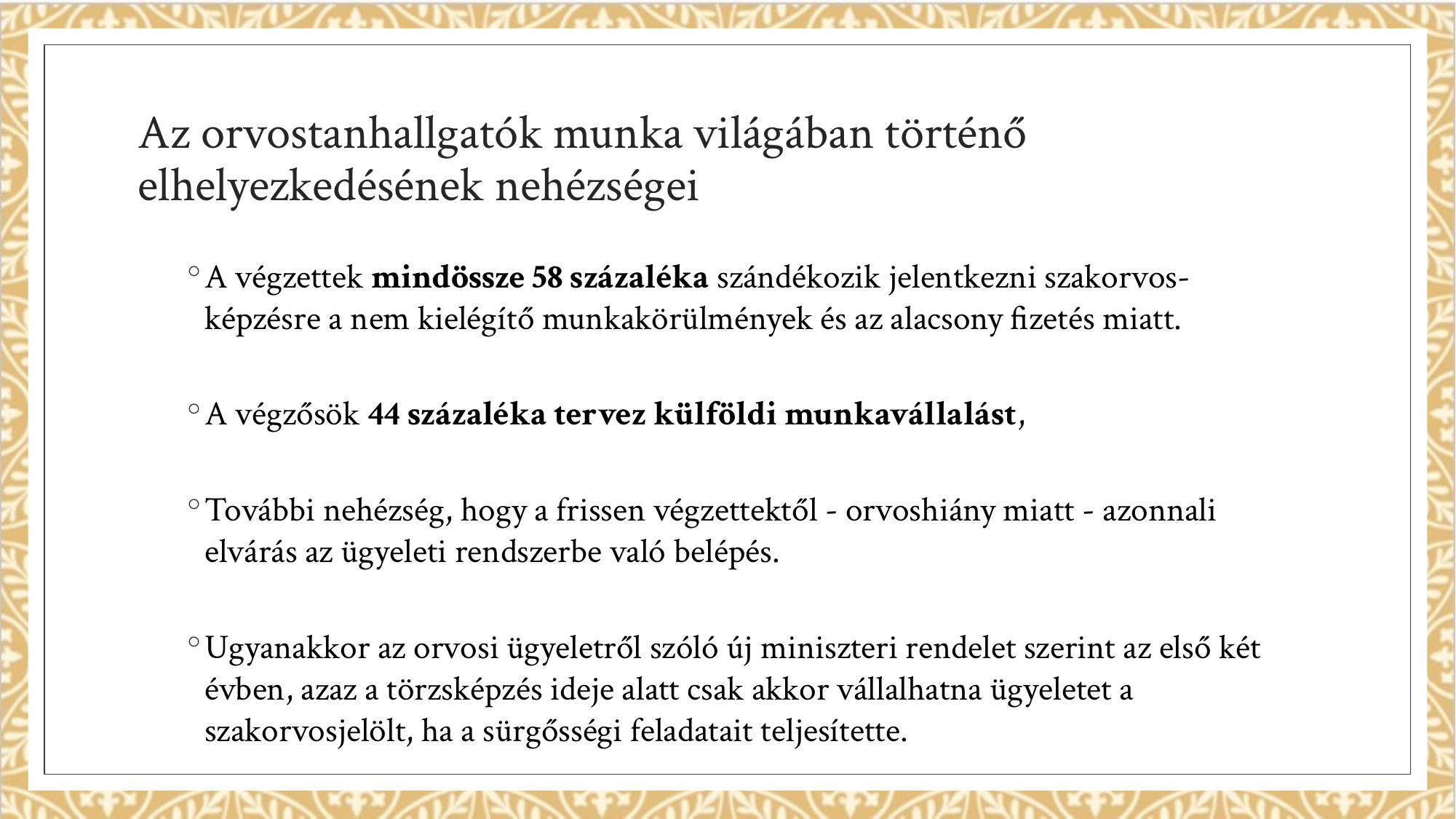

# Az orvostanhallgatók munka világában történő elhelyezkedésének nehézségei
A végzettek mindössze 58 százaléka szándékozik jelentkezni szakorvos-képzésre a nem kielégítő munkakörülmények és az alacsony fizetés miatt.
A végzősök 44 százaléka tervez külföldi munkavállalást,
További nehézség, hogy a frissen végzettektől - orvoshiány miatt - azonnali elvárás az ügyeleti rendszerbe való belépés.
Ugyanakkor az orvosi ügyeletről szóló új miniszteri rendelet szerint az első két évben, azaz a törzsképzés ideje alatt csak akkor vállalhatna ügyeletet a szakorvosjelölt, ha a sürgősségi feladatait teljesítette.